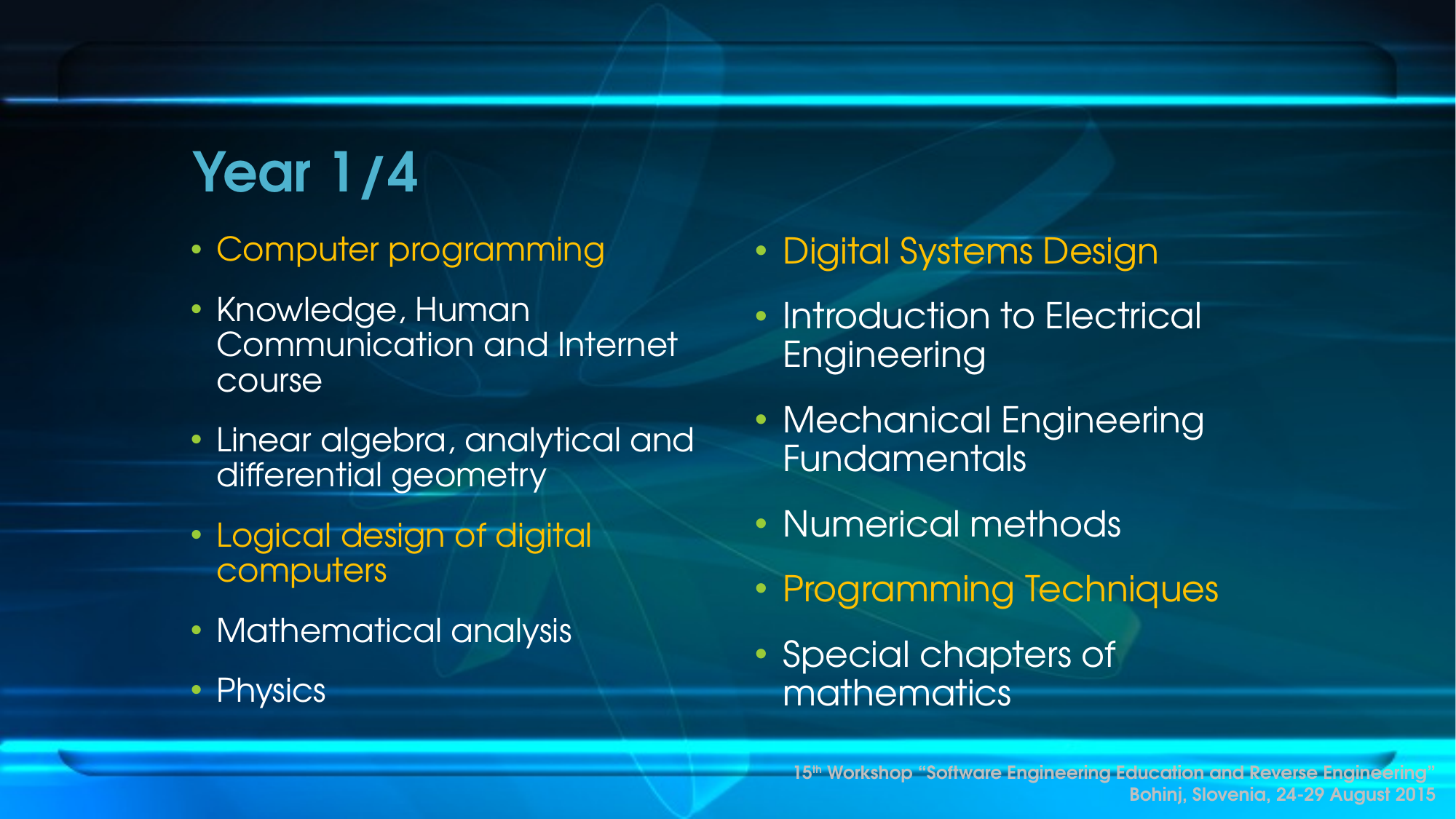

# Year 1/4
Computer programming
Knowledge, Human Communication and Internet course
Linear algebra, analytical and differential geometry
Logical design of digital computers
Mathematical analysis
Physics
Digital Systems Design
Introduction to Electrical Engineering
Mechanical Engineering Fundamentals
Numerical methods
Programming Techniques
Special chapters of mathematics